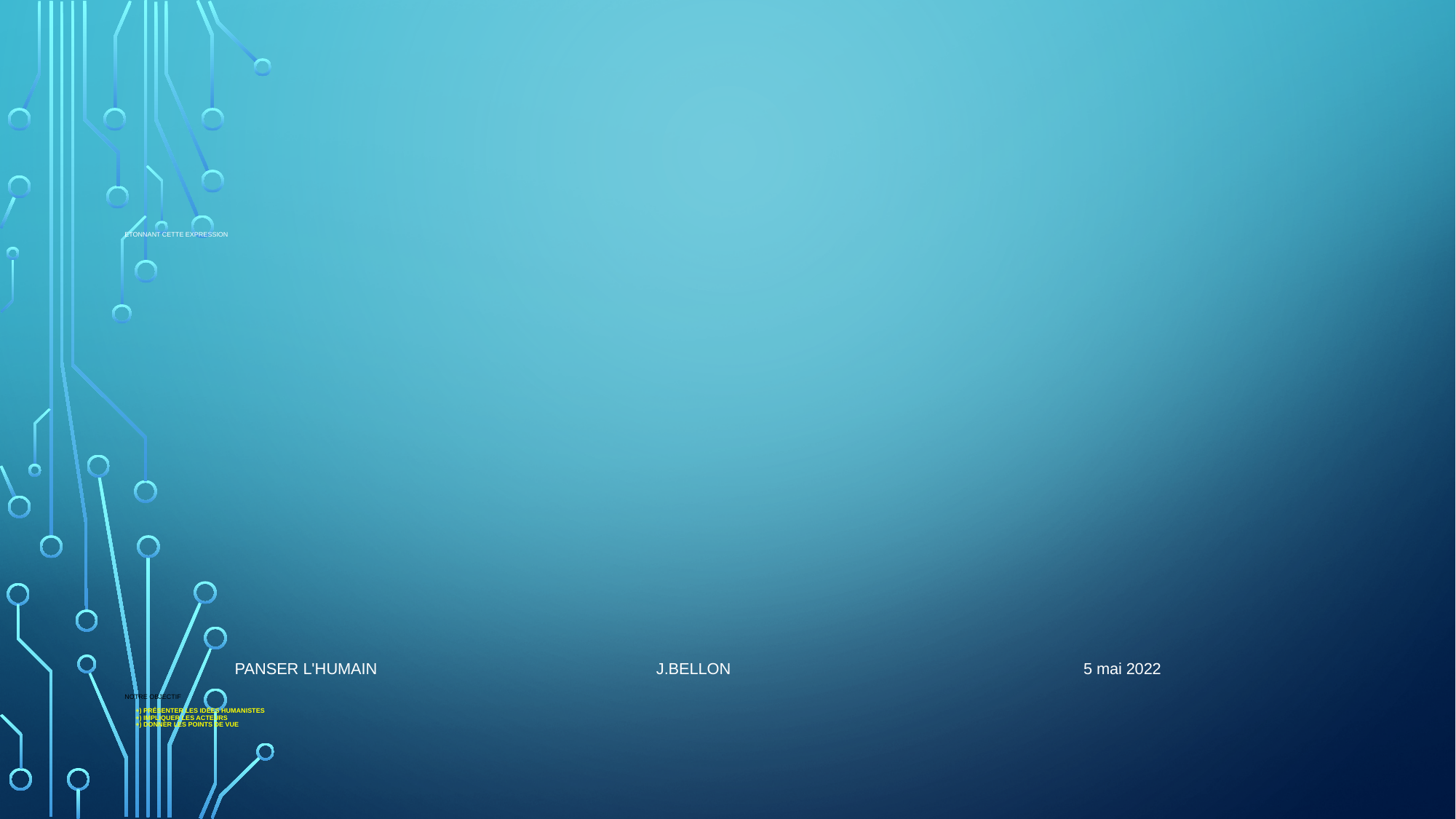

# Etonnant cette Expression Notre objectif +) présenter les idées humanistes +) Impliquer les acteurs +) Donner les points de vue

Panser l'humain                                                                J.Bellon
5 mai 2022